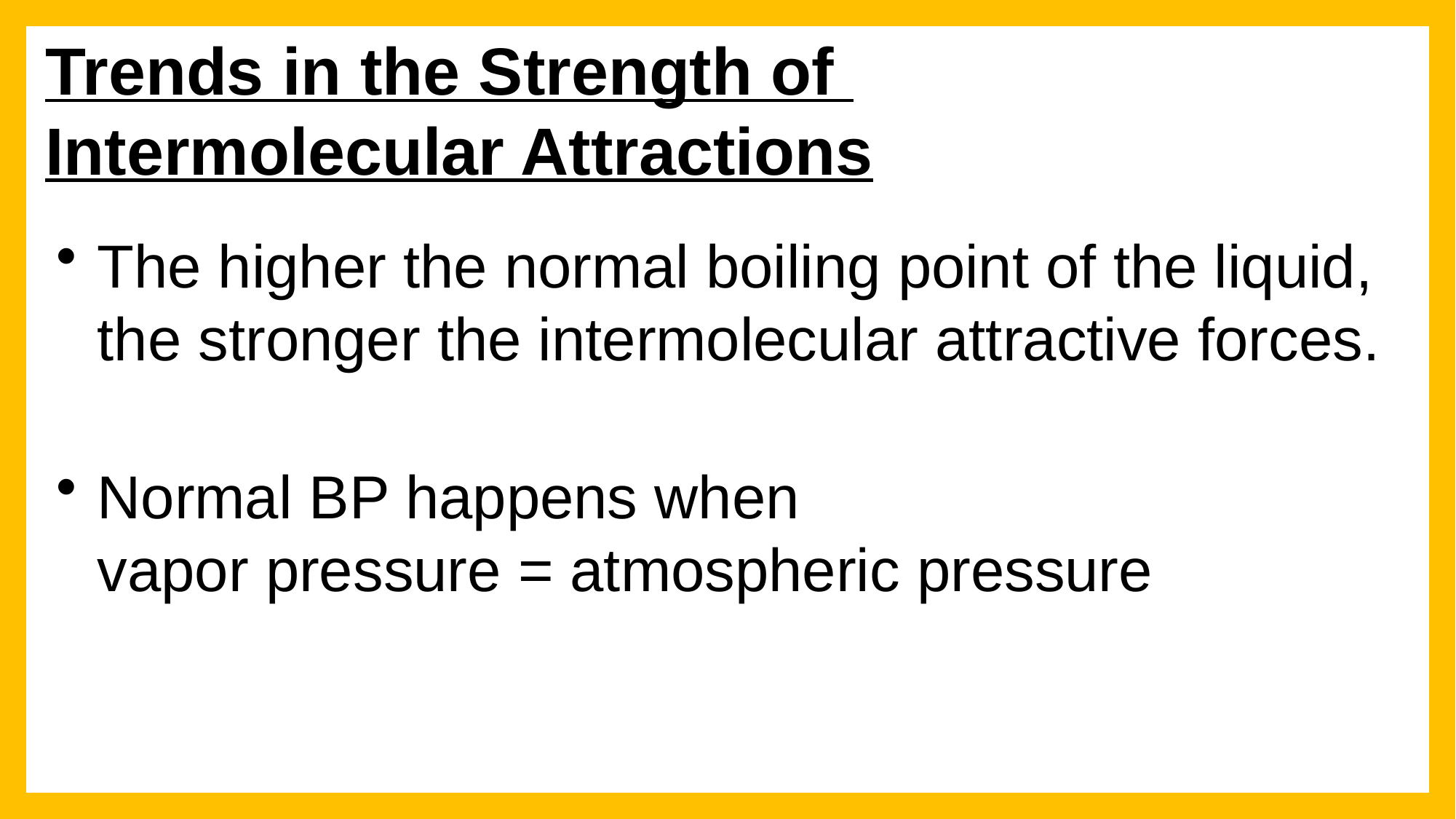

Trends in the Strength of
Intermolecular Attractions
The higher the normal boiling point of the liquid, the stronger the intermolecular attractive forces.
Normal BP happens when
vapor pressure = atmospheric pressure